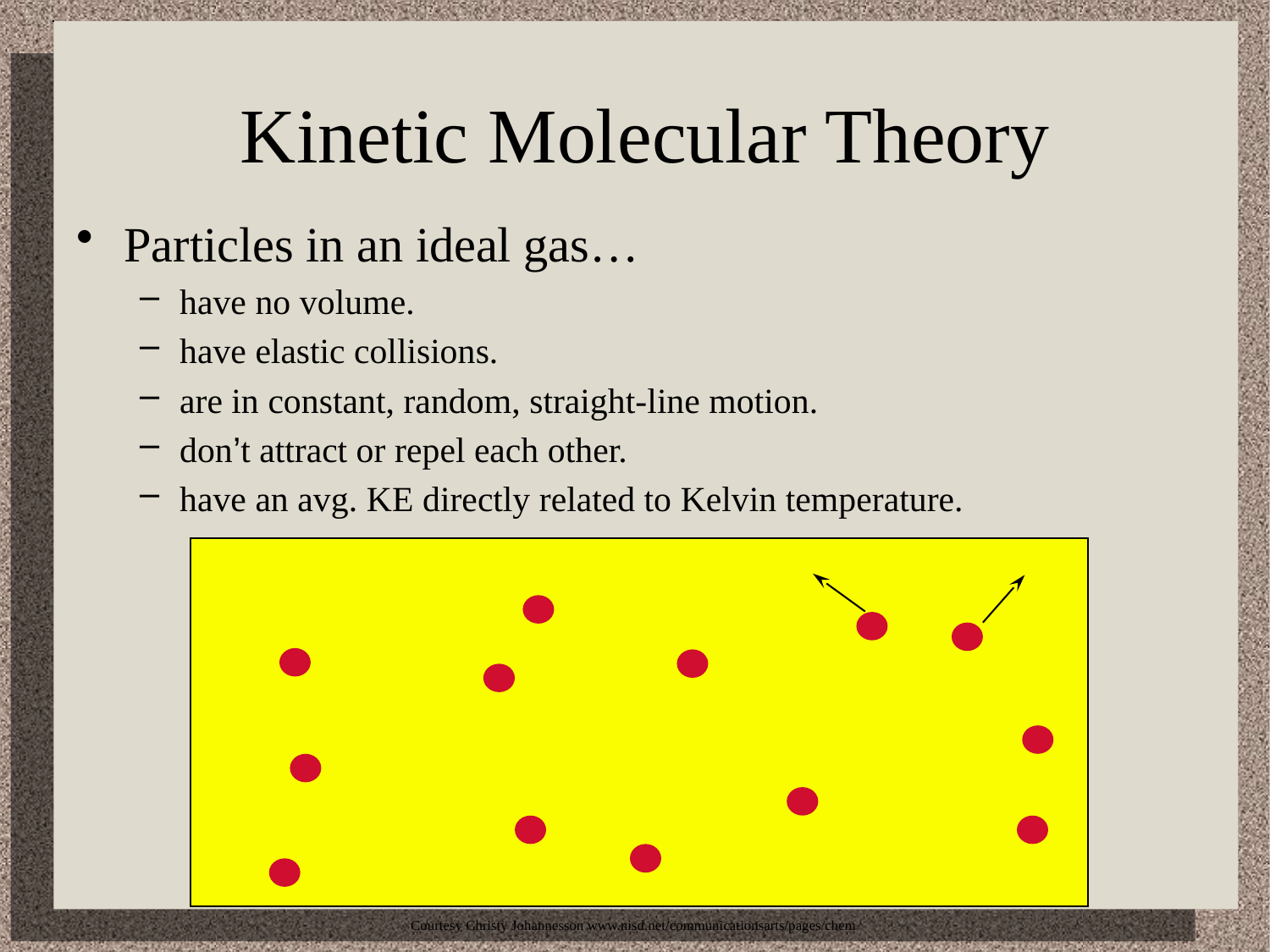

# Kinetic Molecular Theory
Particles in an ideal gas…
have no volume.
have elastic collisions.
are in constant, random, straight-line motion.
don’t attract or repel each other.
have an avg. KE directly related to Kelvin temperature.

Courtesy Christy Johannesson www.nisd.net/communicationsarts/pages/chem